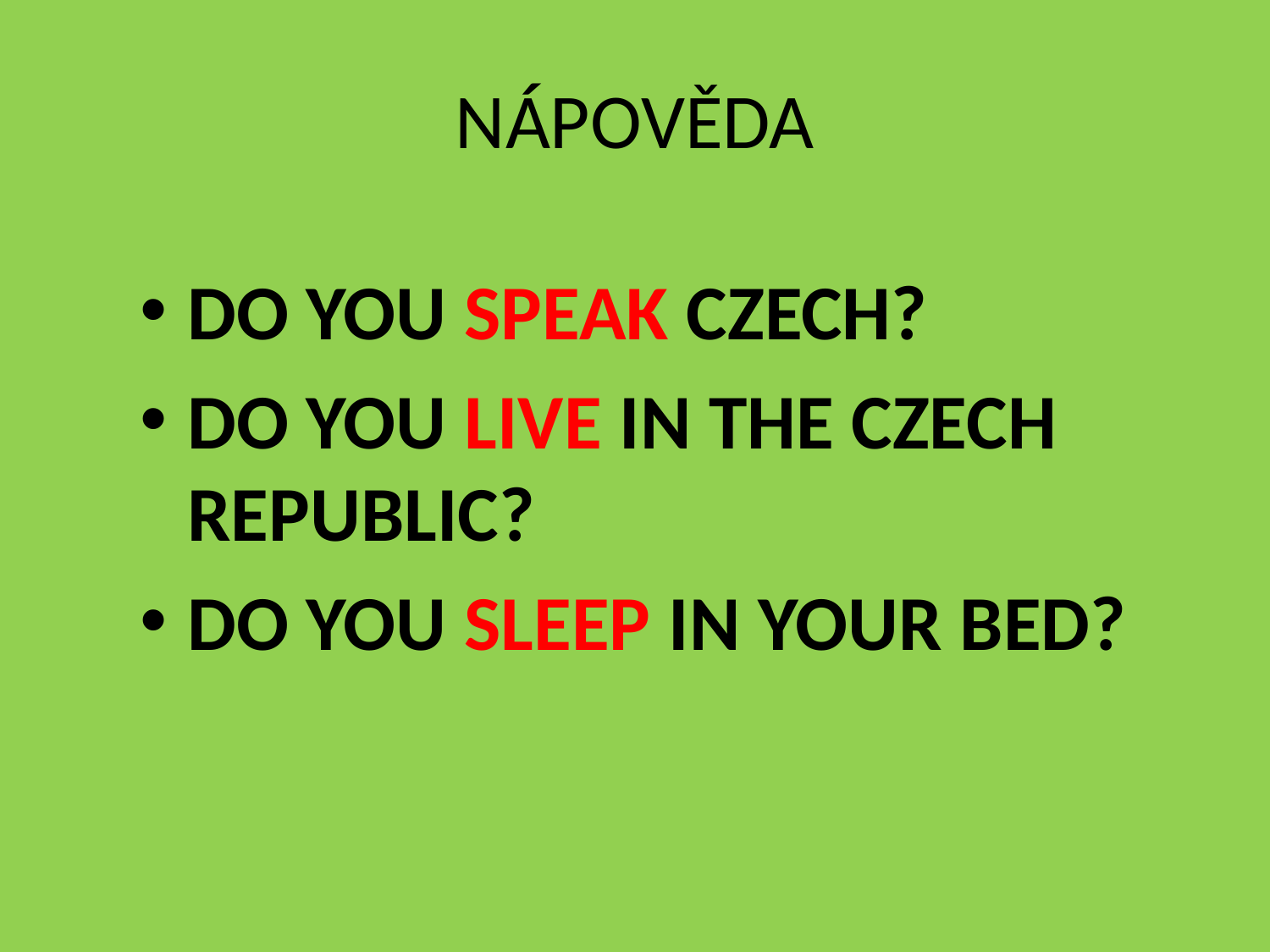

# NÁPOVĚDA
DO YOU SPEAK CZECH?
DO YOU LIVE IN THE CZECH REPUBLIC?
DO YOU SLEEP IN YOUR BED?